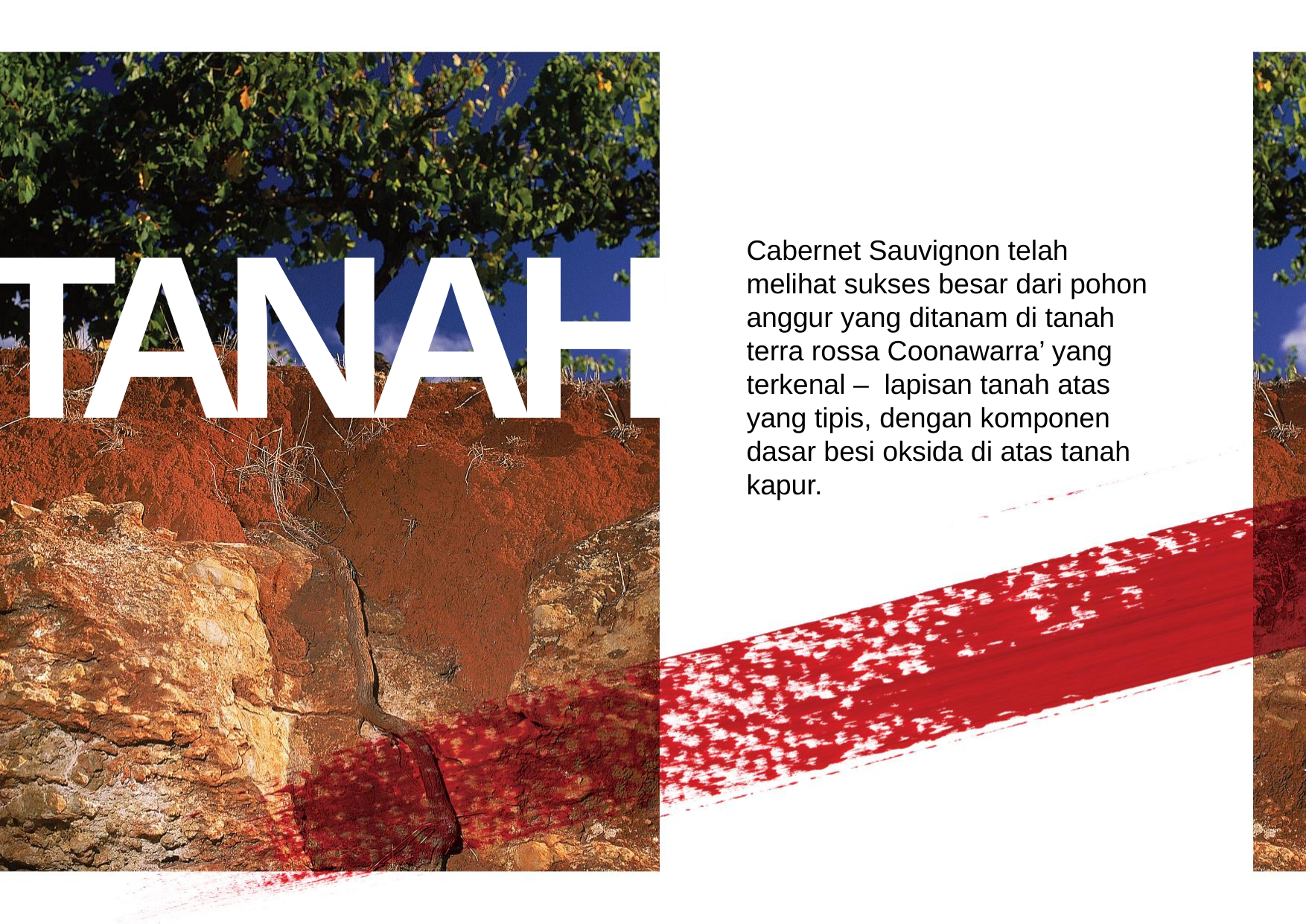

TANAH
Cabernet Sauvignon telah melihat sukses besar dari pohon anggur yang ditanam di tanah terra rossa Coonawarra’ yang terkenal –  lapisan tanah atas yang tipis, dengan komponen dasar besi oksida di atas tanah kapur.